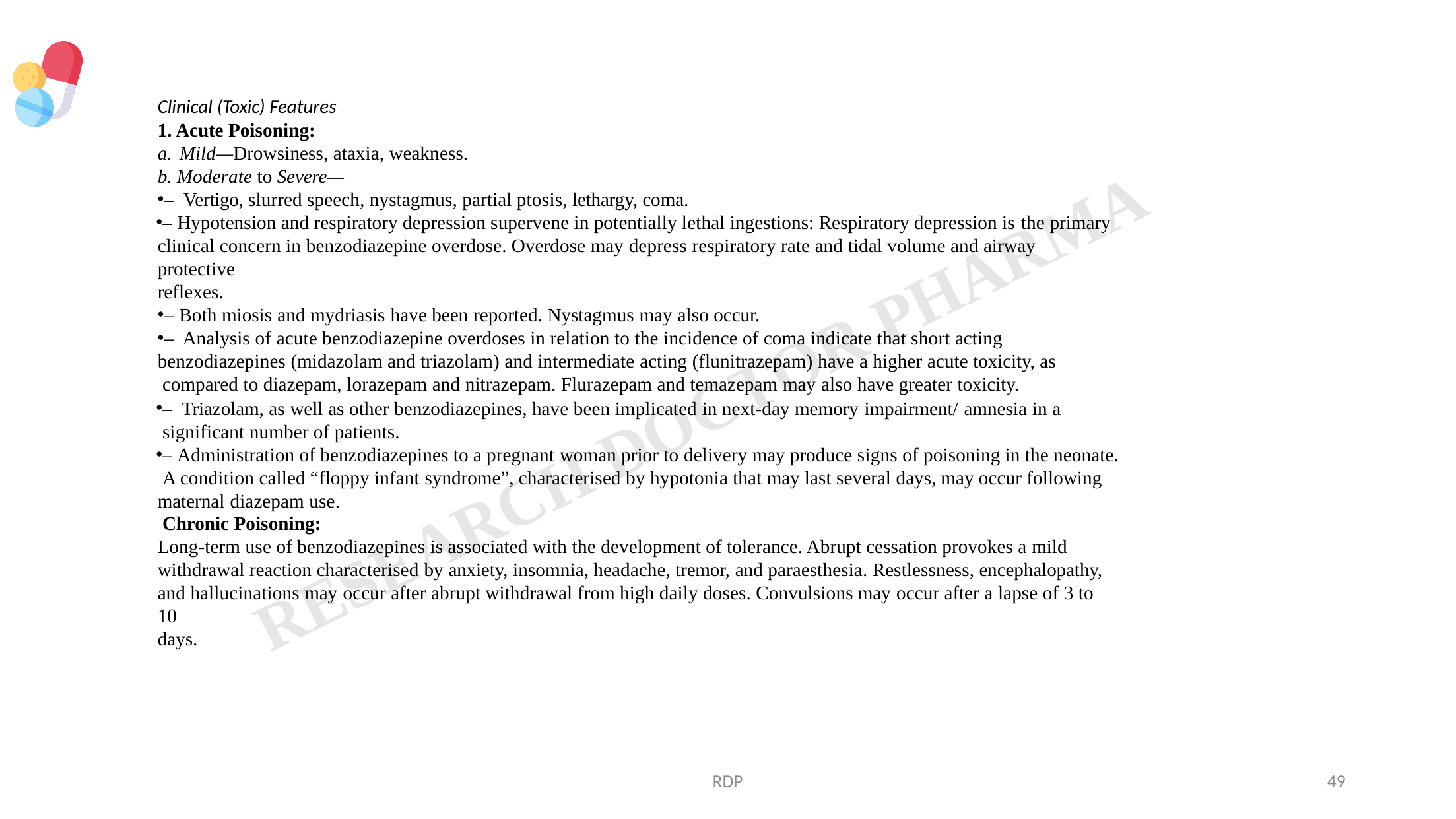

Clinical (Toxic) Features
Acute Poisoning:
Mild—Drowsiness, ataxia, weakness.
Moderate to Severe—
– Vertigo, slurred speech, nystagmus, partial ptosis, lethargy, coma.
– Hypotension and respiratory depression supervene in potentially lethal ingestions: Respiratory depression is the primary  clinical concern in benzodiazepine overdose. Overdose may depress respiratory rate and tidal volume and airway protective
reflexes.
– Both miosis and mydriasis have been reported. Nystagmus may also occur.
– Analysis of acute benzodiazepine overdoses in relation to the incidence of coma indicate that short acting
benzodiazepines (midazolam and triazolam) and intermediate acting (flunitrazepam) have a higher acute toxicity, as  compared to diazepam, lorazepam and nitrazepam. Flurazepam and temazepam may also have greater toxicity.
– Triazolam, as well as other benzodiazepines, have been implicated in next-day memory impairment/ amnesia in a  significant number of patients.
– Administration of benzodiazepines to a pregnant woman prior to delivery may produce signs of poisoning in the neonate.  A condition called “floppy infant syndrome”, characterised by hypotonia that may last several days, may occur following  maternal diazepam use.
Chronic Poisoning:
Long-term use of benzodiazepines is associated with the development of tolerance. Abrupt cessation provokes a mild  withdrawal reaction characterised by anxiety, insomnia, headache, tremor, and paraesthesia. Restlessness, encephalopathy,  and hallucinations may occur after abrupt withdrawal from high daily doses. Convulsions may occur after a lapse of 3 to 10
days.
RDP
49